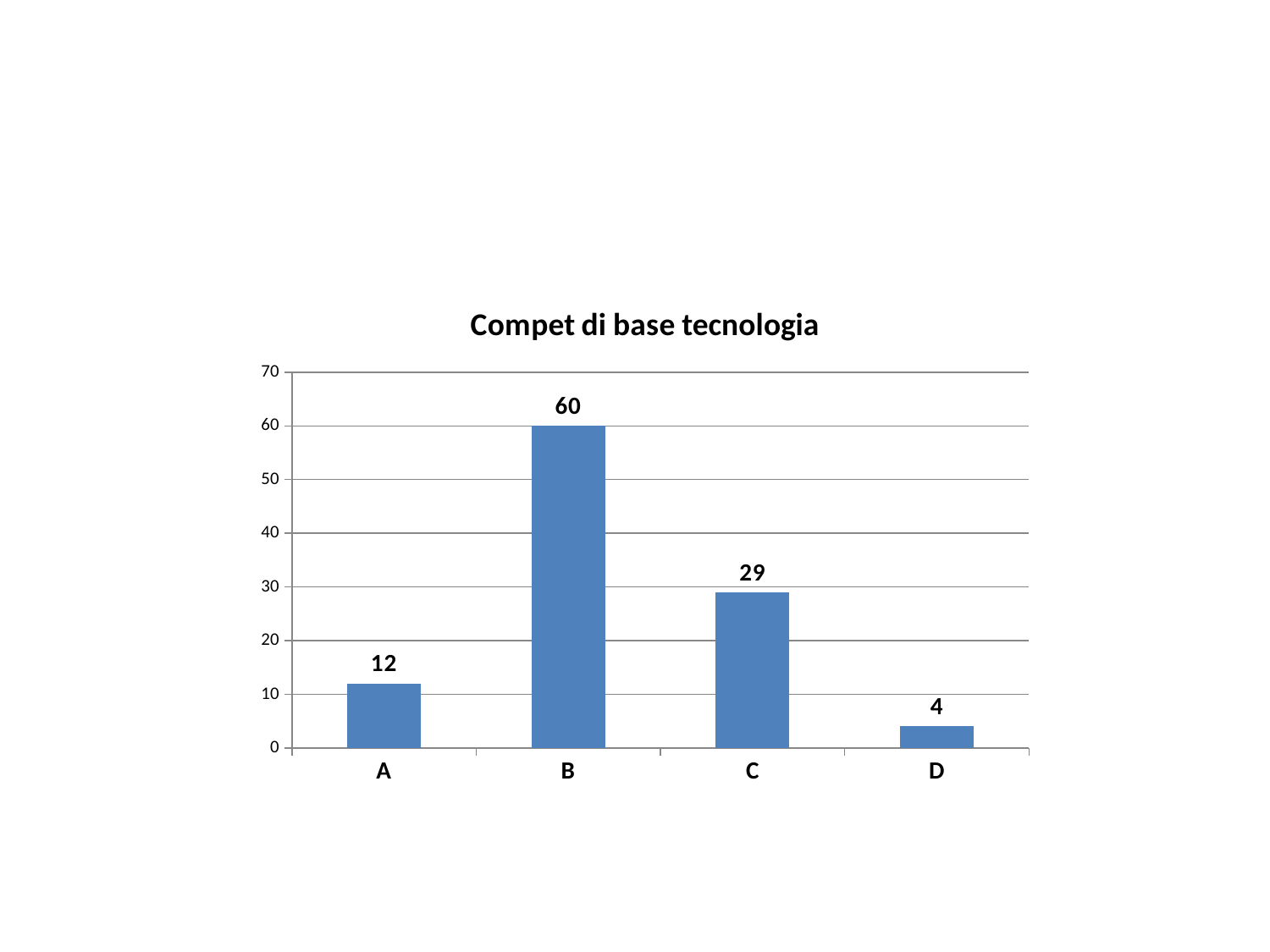

### Chart:

| Category | Compet di base tecnologia |
|---|---|
| A | 12.0 |
| B | 60.0 |
| C | 29.0 |
| D | 4.0 |